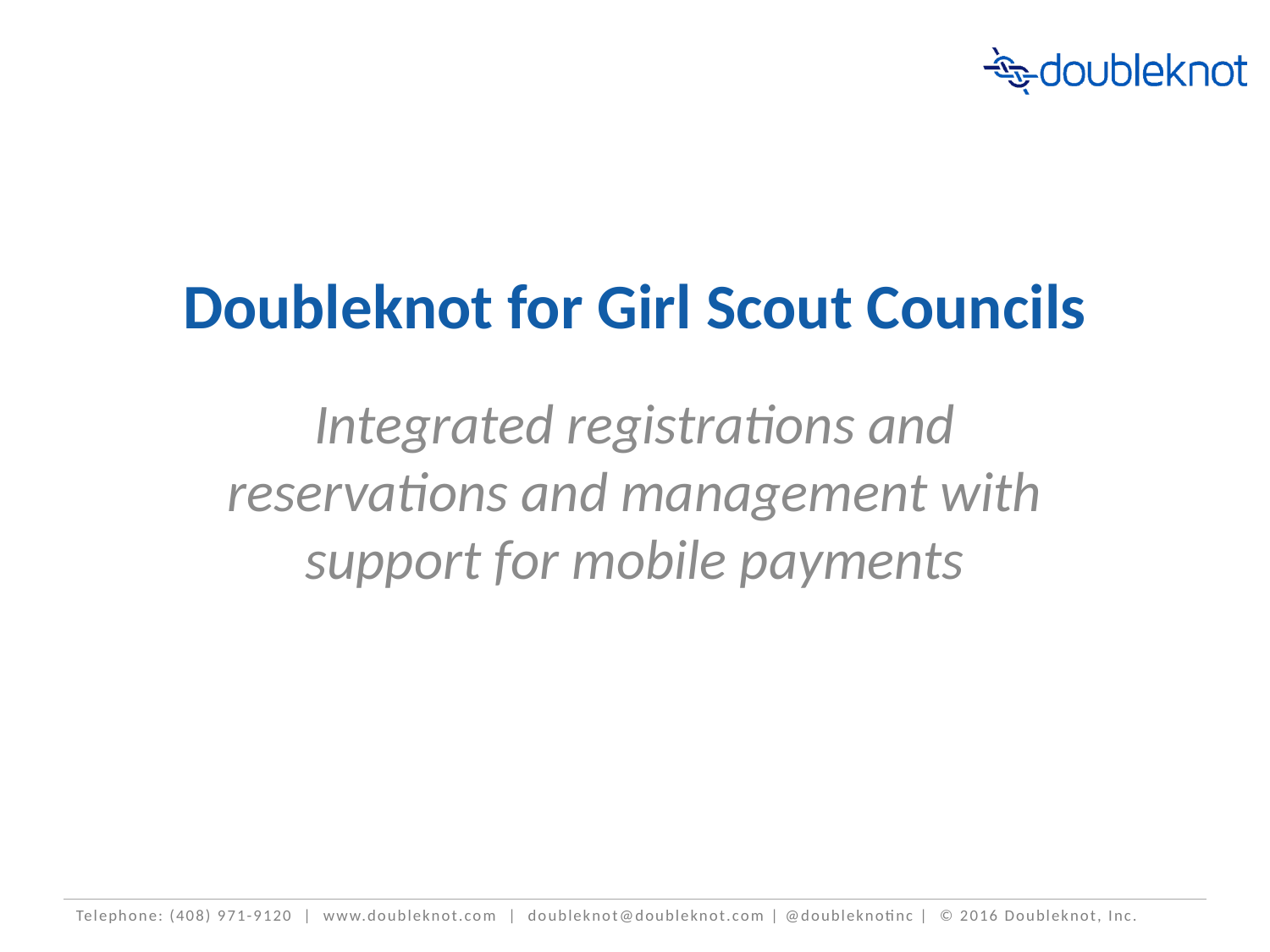

# Doubleknot for Girl Scout Councils
Integrated registrations and reservations and management with support for mobile payments